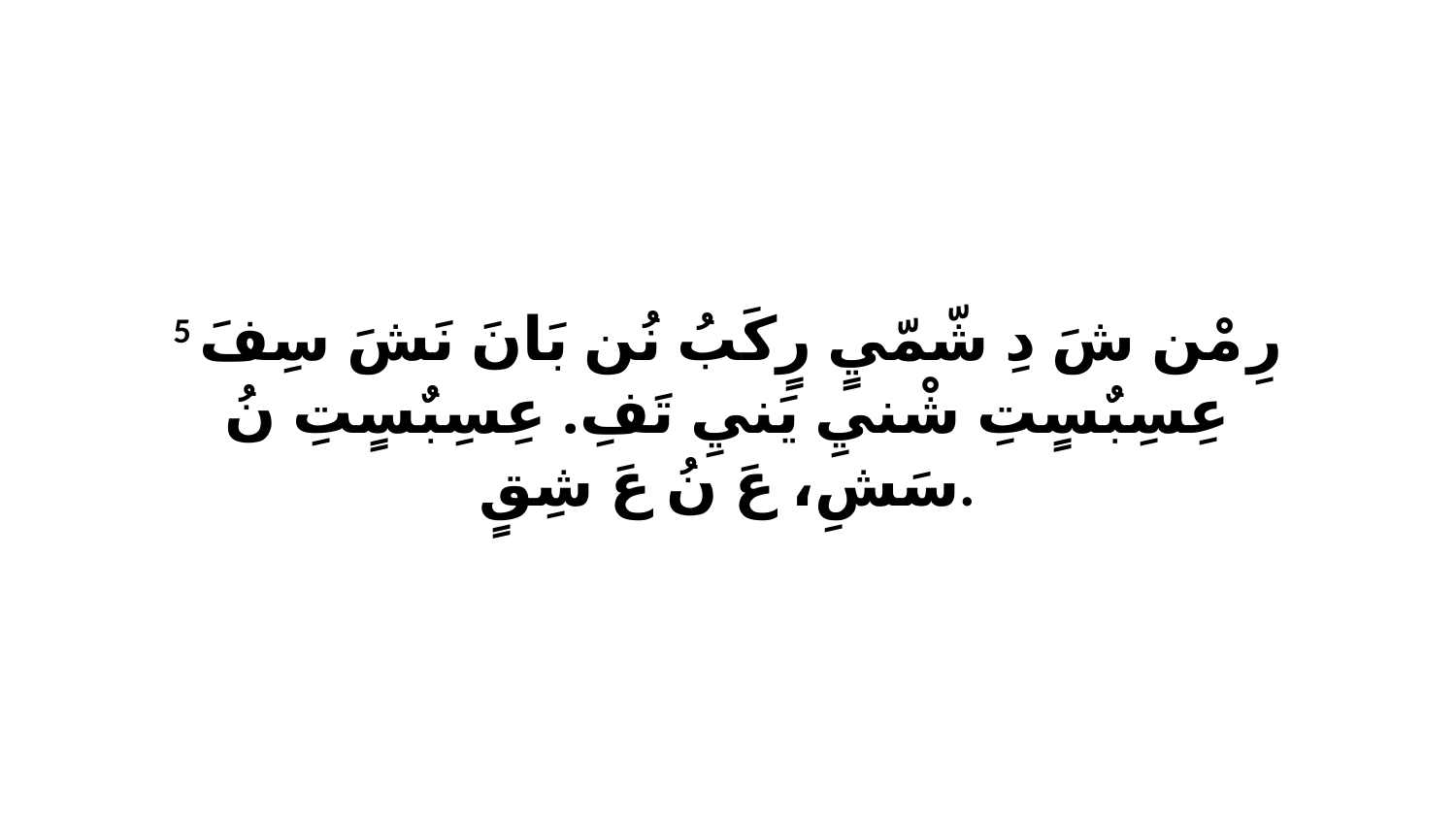

5 رِ مْن شَ دِ شّمّيٍ رٍكَبُ نُن بَانَ نَشَ سِفَ عِسِبٌسٍتِ شْنيِ يَنيِ تَفِ. عِسِبٌسٍتِ نُ سَشِ، عَ نُ عَ شِقٍ.